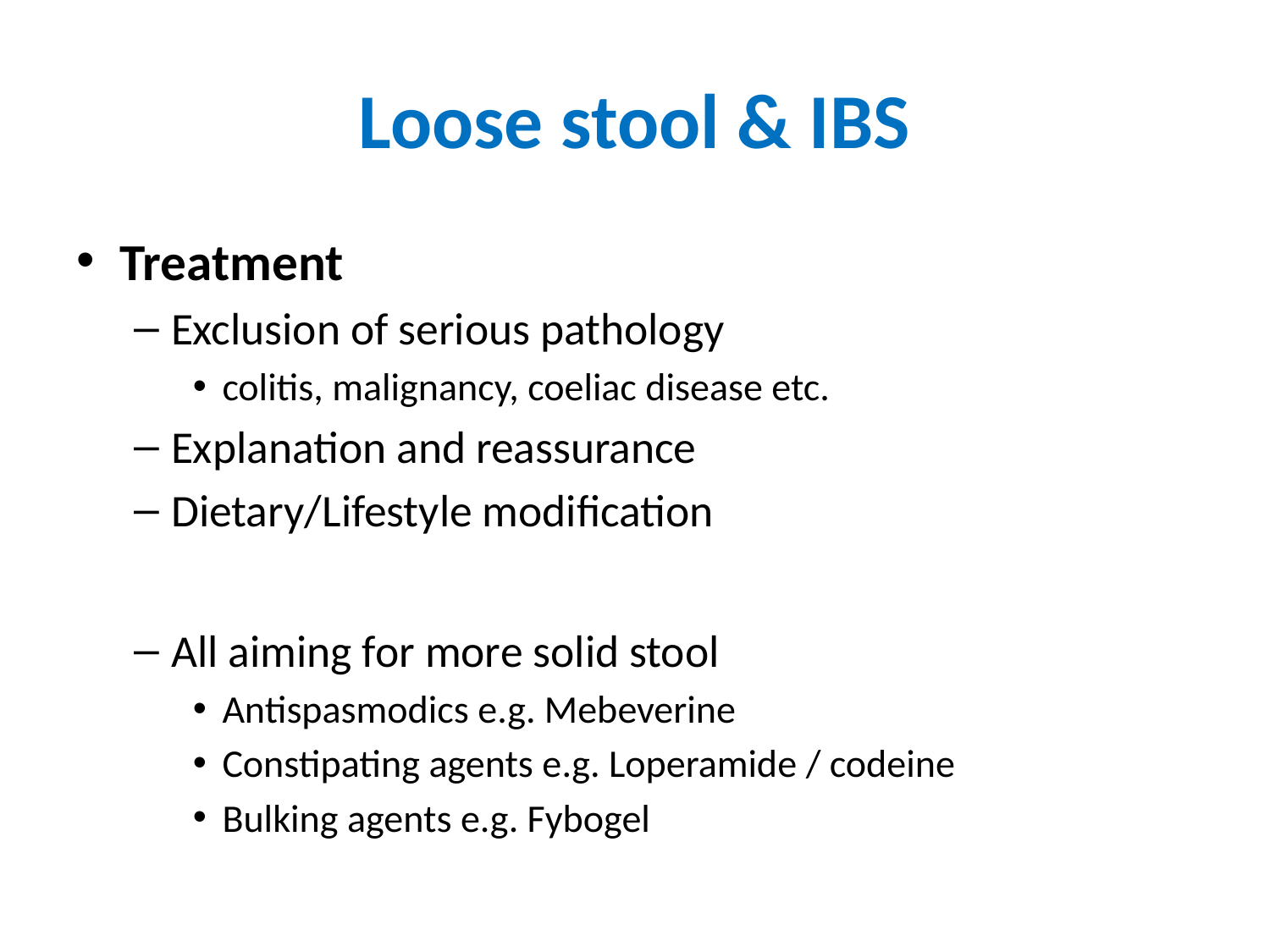

# Loose stool & IBS
Treatment
Exclusion of serious pathology
colitis, malignancy, coeliac disease etc.
Explanation and reassurance
Dietary/Lifestyle modification

All aiming for more solid stool
Antispasmodics e.g. Mebeverine
Constipating agents e.g. Loperamide / codeine
Bulking agents e.g. Fybogel